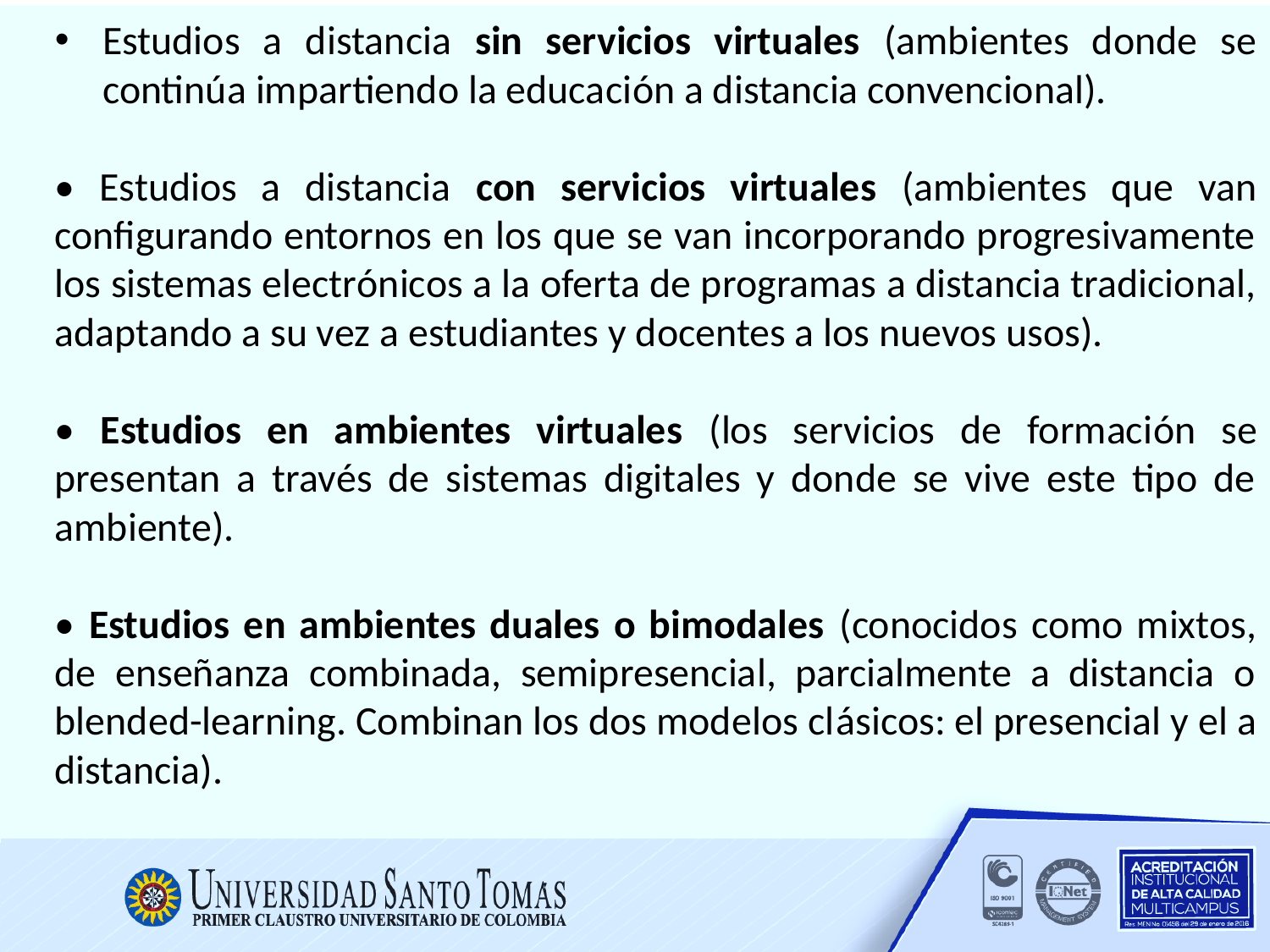

Estudios a distancia sin servicios virtuales (ambientes donde se continúa impartiendo la educación a distancia convencional).

• Estudios a distancia con servicios virtuales (ambientes que van configurando entornos en los que se van incorporando progresivamente los sistemas electrónicos a la oferta de programas a distancia tradicional, adaptando a su vez a estudiantes y docentes a los nuevos usos).

• Estudios en ambientes virtuales (los servicios de formación se presentan a través de sistemas digitales y donde se vive este tipo de ambiente).

• Estudios en ambientes duales o bimodales (conocidos como mixtos, de enseñanza combinada, semipresencial, parcialmente a distancia o blended-learning. Combinan los dos modelos clásicos: el presencial y el a distancia).